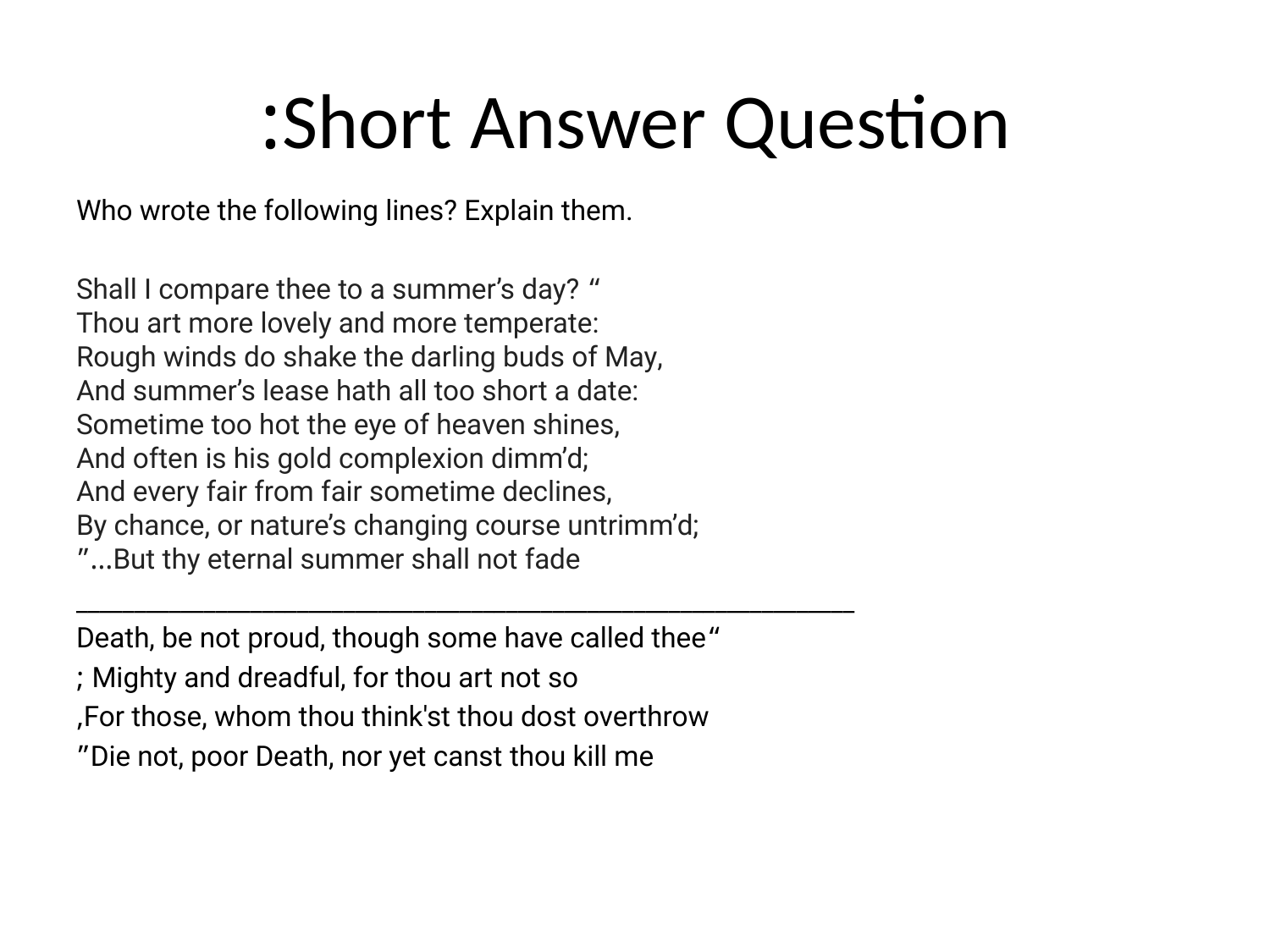

# Short Answer Question:
Who wrote the following lines? Explain them.

“Shall I compare thee to a summer’s day? 
Thou art more lovely and more temperate: 
Rough winds do shake the darling buds of May, 
And summer’s lease hath all too short a date: 
Sometime too hot the eye of heaven shines, 
And often is his gold complexion dimm’d; 
And every fair from fair sometime declines, 
By chance, or nature’s changing course untrimm’d; 
But thy eternal summer shall not fade…”
___________________________________________________________________
“Death, be not proud, though some have called thee
Mighty and dreadful, for thou art not so ;
For those, whom thou think'st thou dost overthrow,
Die not, poor Death, nor yet canst thou kill me”